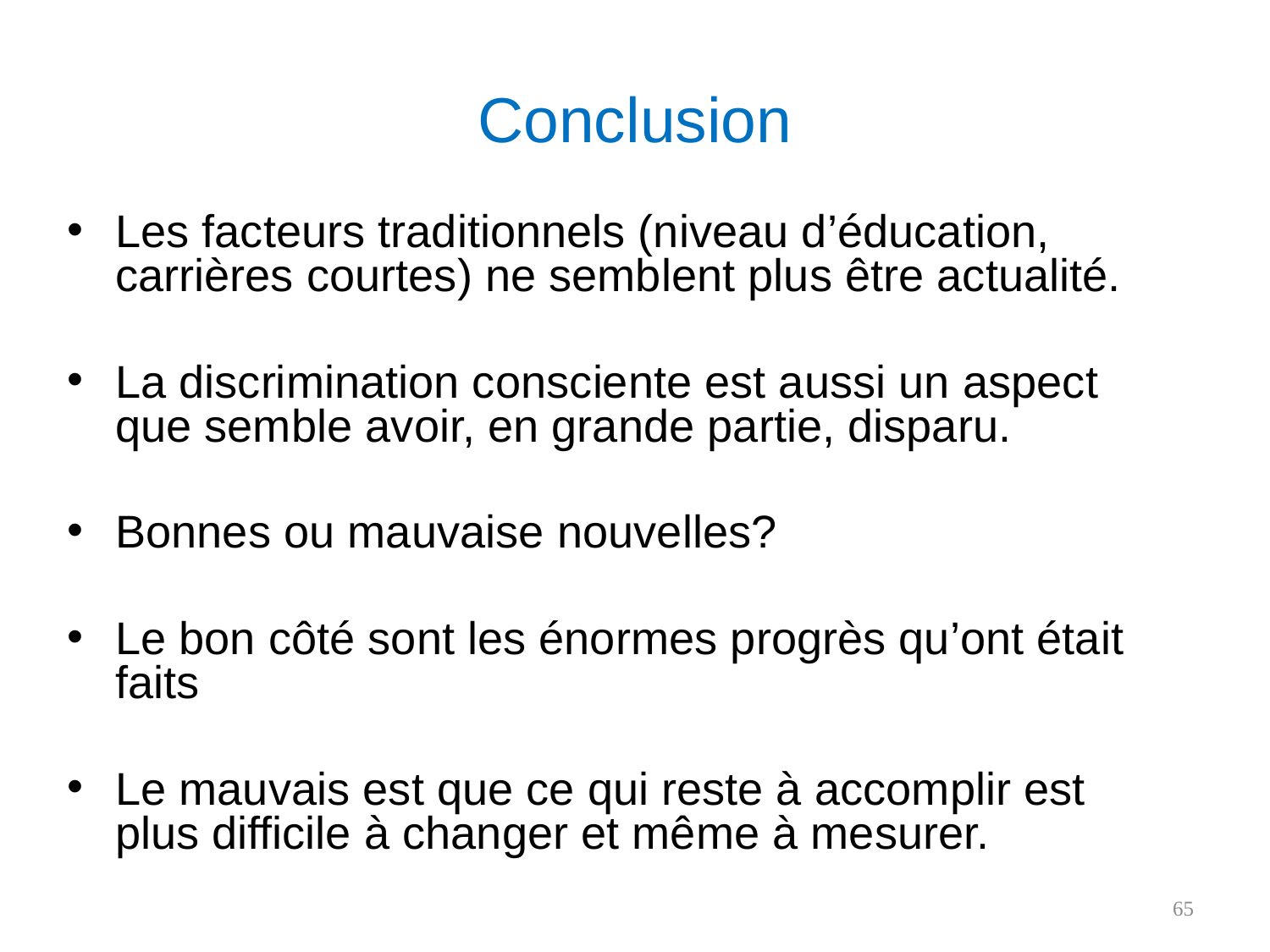

# Conclusion
Les facteurs traditionnels (niveau d’éducation, carrières courtes) ne semblent plus être actualité.

La discrimination consciente est aussi un aspect que semble avoir, en grande partie, disparu.

Bonnes ou mauvaise nouvelles?

Le bon côté sont les énormes progrès qu’ont était faits

Le mauvais est que ce qui reste à accomplir est plus difficile à changer et même à mesurer.

65